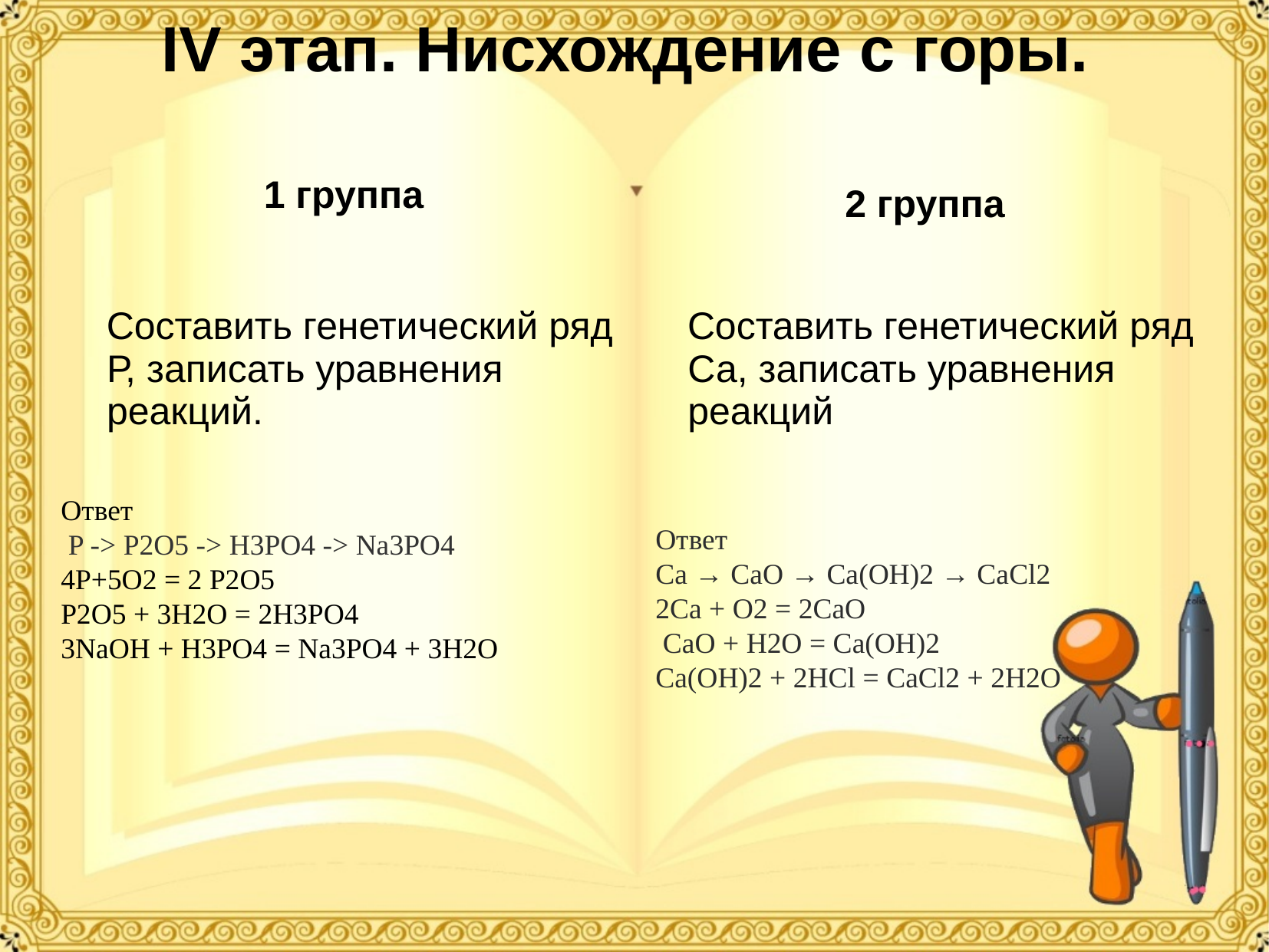

# IV этап. Нисхождение с горы.
1 группа
2 группа
    Составить генетический ряд Р, записать уравнения реакций.

    Составить генетический ряд Са, записать уравнения реакций

Ответ
 P -> P2O5 -> H3PO4 -> Na3PO4
4P+5O2 = 2 P2O5
P2O5 + 3H2O = 2H3PO4
3NaOH + H3PO4 = Na3PO4 + 3H2O
Ответ
Ca → CaO → Ca(OH)2 → CaCl2
2Сa + O2 = 2CaO
 CaO + H2O = Ca(OH)2
Ca(OH)2 + 2HCl = CaCl2 + 2H2O